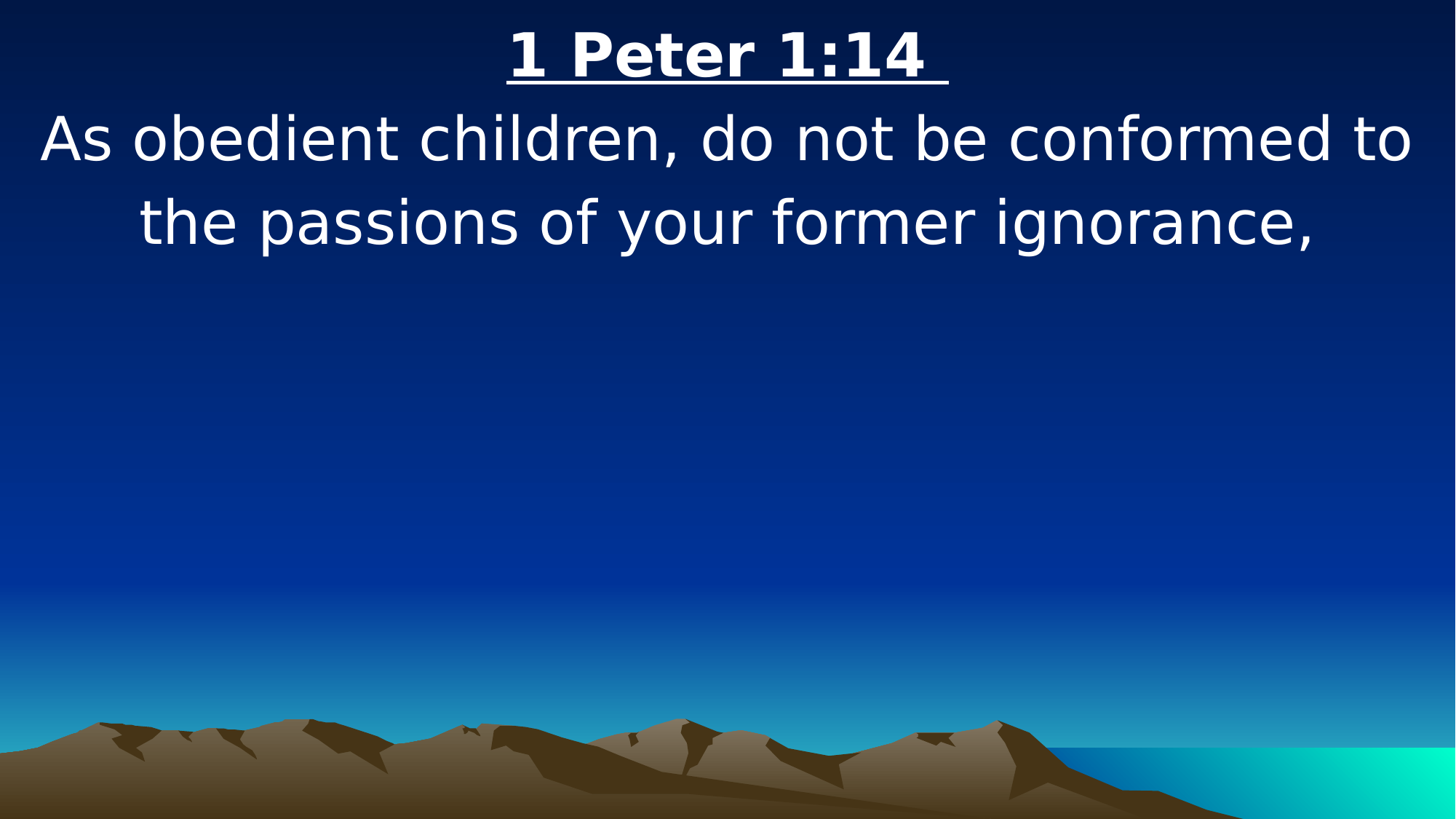

1 Peter 1:14
As obedient children, do not be conformed to the passions of your former ignorance,